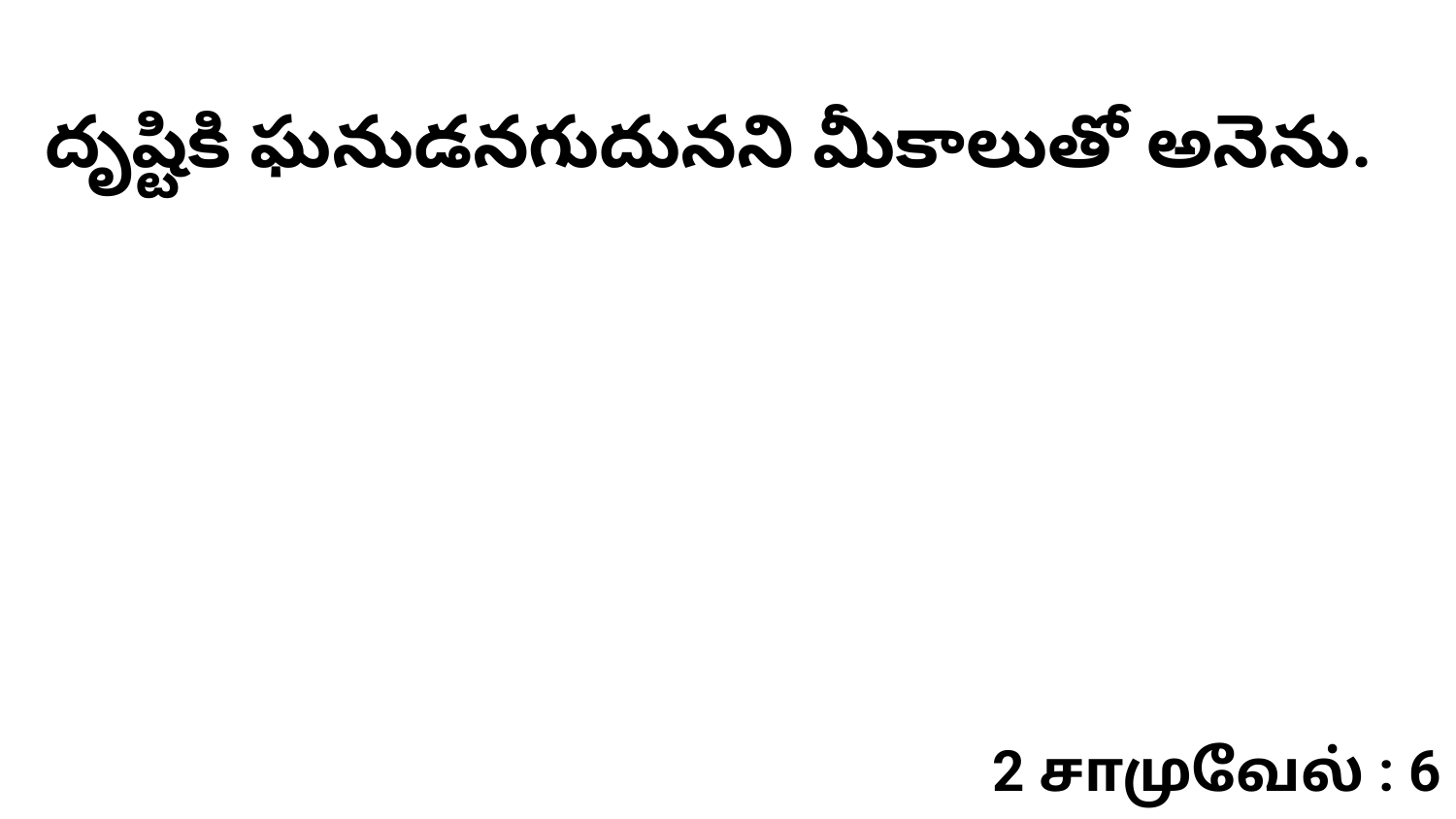

దృష్టికి ఘనుడనగుదునని మీకాలుతో అనెను.
2 சாமுவேல் : 6